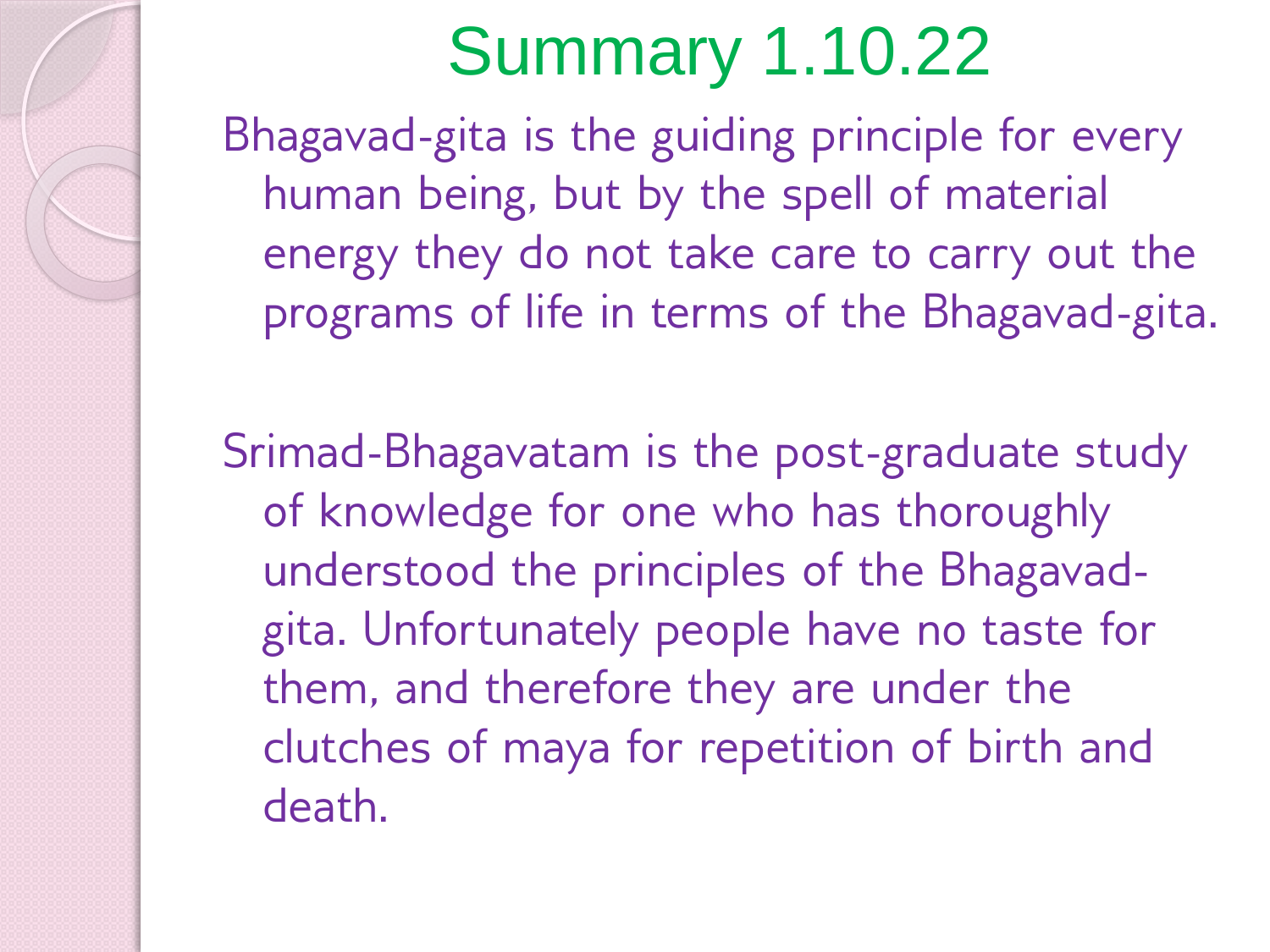

# Summary 1.10.22
Bhagavad-gita is the guiding principle for every human being, but by the spell of material energy they do not take care to carry out the programs of life in terms of the Bhagavad-gita.

Srimad-Bhagavatam is the post-graduate study of knowledge for one who has thoroughly understood the principles of the Bhagavad-gita. Unfortunately people have no taste for them, and therefore they are under the clutches of maya for repetition of birth and death.